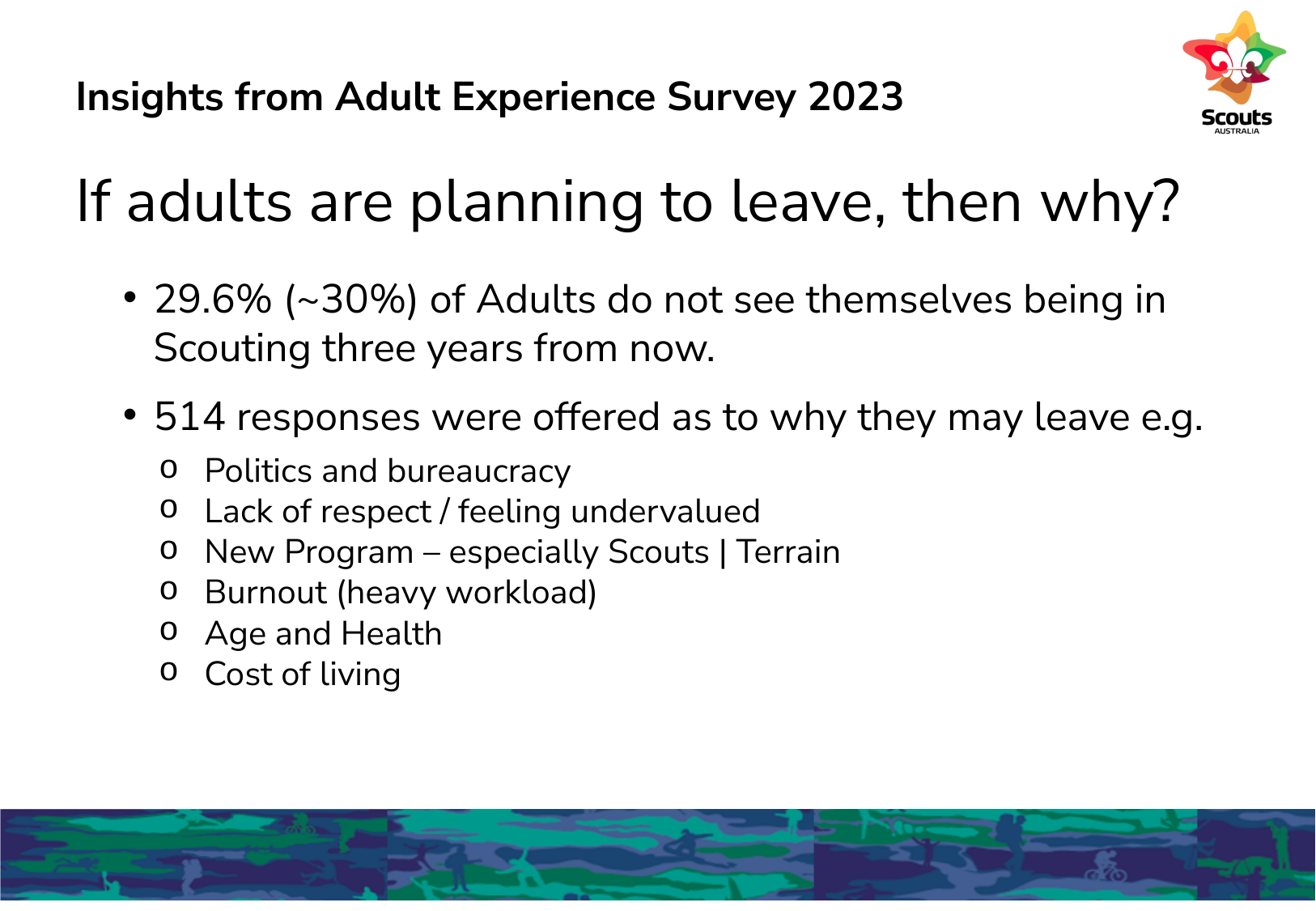

Insights from Adult Experience Survey 2023
# If adults are planning to leave, then why?
29.6% (~30%) of Adults do not see themselves being in Scouting three years from now.
514 responses were offered as to why they may leave e.g.
Politics and bureaucracy
Lack of respect / feeling undervalued
New Program – especially Scouts | Terrain
Burnout (heavy workload)
Age and Health
Cost of living